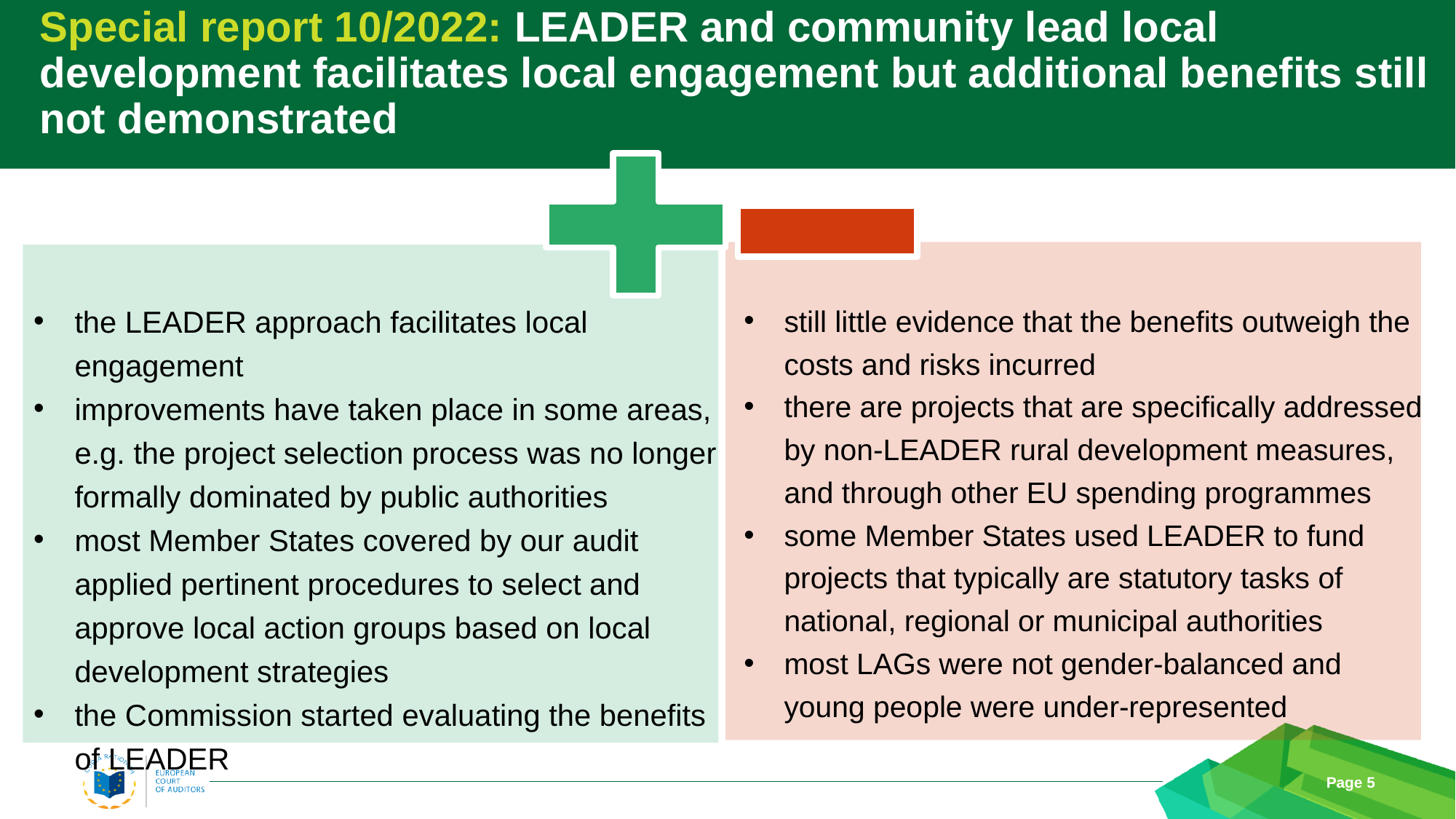

Special report 10/2022: LEADER and community lead local development facilitates local engagement but additional benefits still not demonstrated

the LEADER approach facilitates local engagement
improvements have taken place in some areas, e.g. the project selection process was no longer formally dominated by public authorities
most Member States covered by our audit applied pertinent procedures to select and approve local action groups based on local development strategies
the Commission started evaluating the benefits of LEADER
still little evidence that the benefits outweigh the costs and risks incurred
there are projects that are specifically addressed by non-LEADER rural development measures, and through other EU spending programmes
some Member States used LEADER to fund projects that typically are statutory tasks of national, regional or municipal authorities
most LAGs were not gender-balanced and young people were under-represented
Page 5